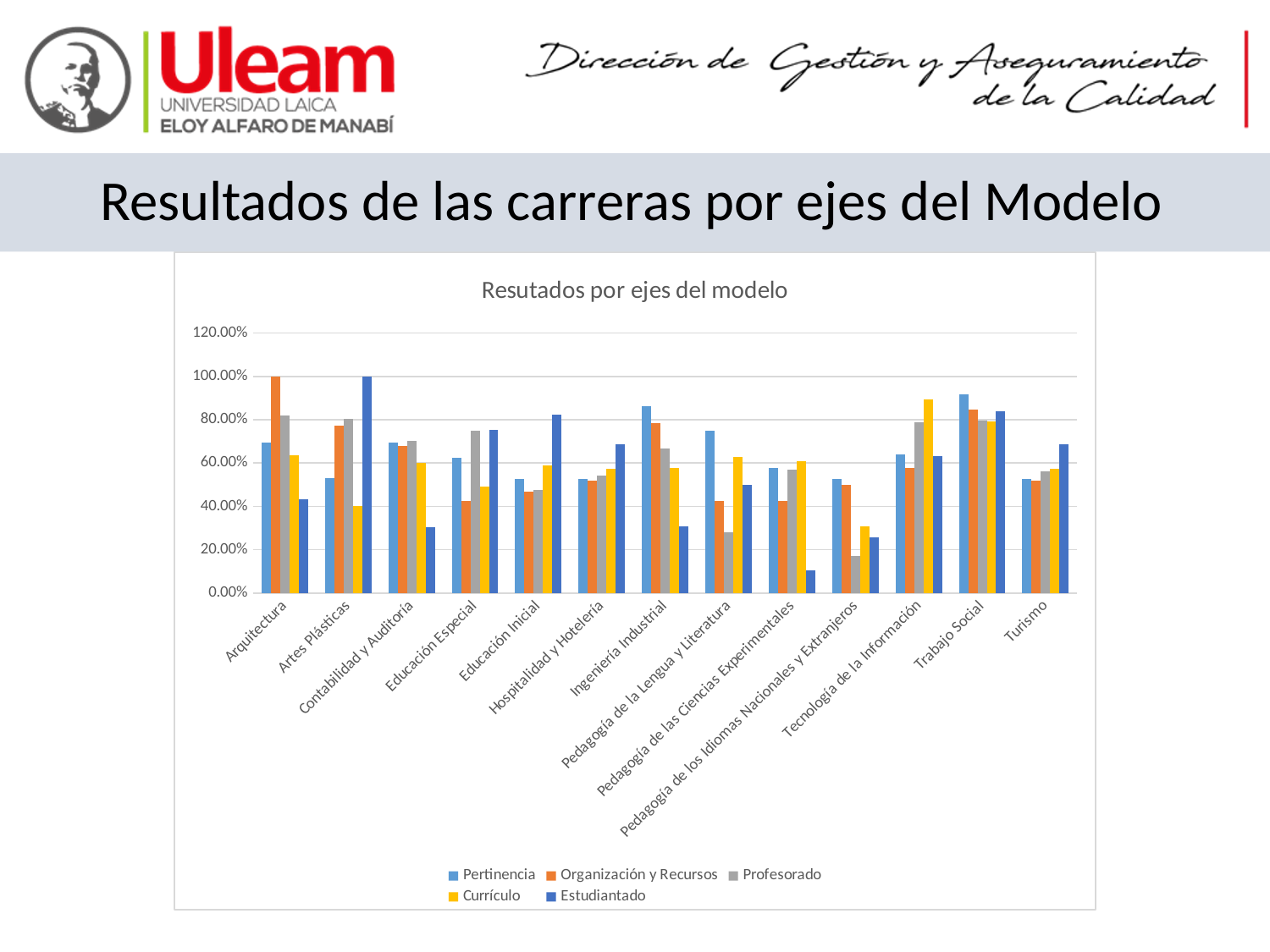

# Resultados de las carreras por ejes del Modelo

### Chart: Resutados por ejes del modelo

| Category | Pertinencia | Organización y Recursos | Profesorado | Currículo | Estudiantado |
|---|---|---|---|---|---|
| Arquitectura | 0.6944 | 1.0 | 0.8187 | 0.6357 | 0.4338 |
| Artes Plásticas | 0.5313 | 0.7714 | 0.8043 | 0.4033 | 1.0 |
| Contabilidad y Auditoría | 0.6944 | 0.6788 | 0.7032 | 0.6018 | 0.303 |
| Educación Especial | 0.625 | 0.4262 | 0.749 | 0.4899 | 0.7527 |
| Educación Inicial | 0.5278 | 0.4684 | 0.4741 | 0.5879 | 0.8234 |
| Hospitalidad y Hotelería | 0.5278 | 0.5174 | 0.5438 | 0.5729 | 0.6854 |
| Ingeniería Industrial | 0.8611 | 0.7832 | 0.6673 | 0.5779 | 0.3063 |
| Pedagogía de la Lengua y Literatura | 0.75 | 0.4238 | 0.2809 | 0.6269 | 0.5 |
| Pedagogía de las Ciencias Experimentales | 0.5781 | 0.4262 | 0.5687 | 0.6068 | 0.106 |
| Pedagogía de los Idiomas Nacionales y Extranjeros | 0.5278 | 0.5 | 0.1733 | 0.309 | 0.2583 |
| Tecnología de la Información | 0.6389 | 0.5775 | 0.7869 | 0.8932 | 0.6308 |
| Trabajo Social | 0.9167 | 0.8465 | 0.7958 | 0.7915 | 0.8377 |
| Turismo | 0.5278 | 0.5174 | 0.5637 | 0.5729 | 0.6854 |